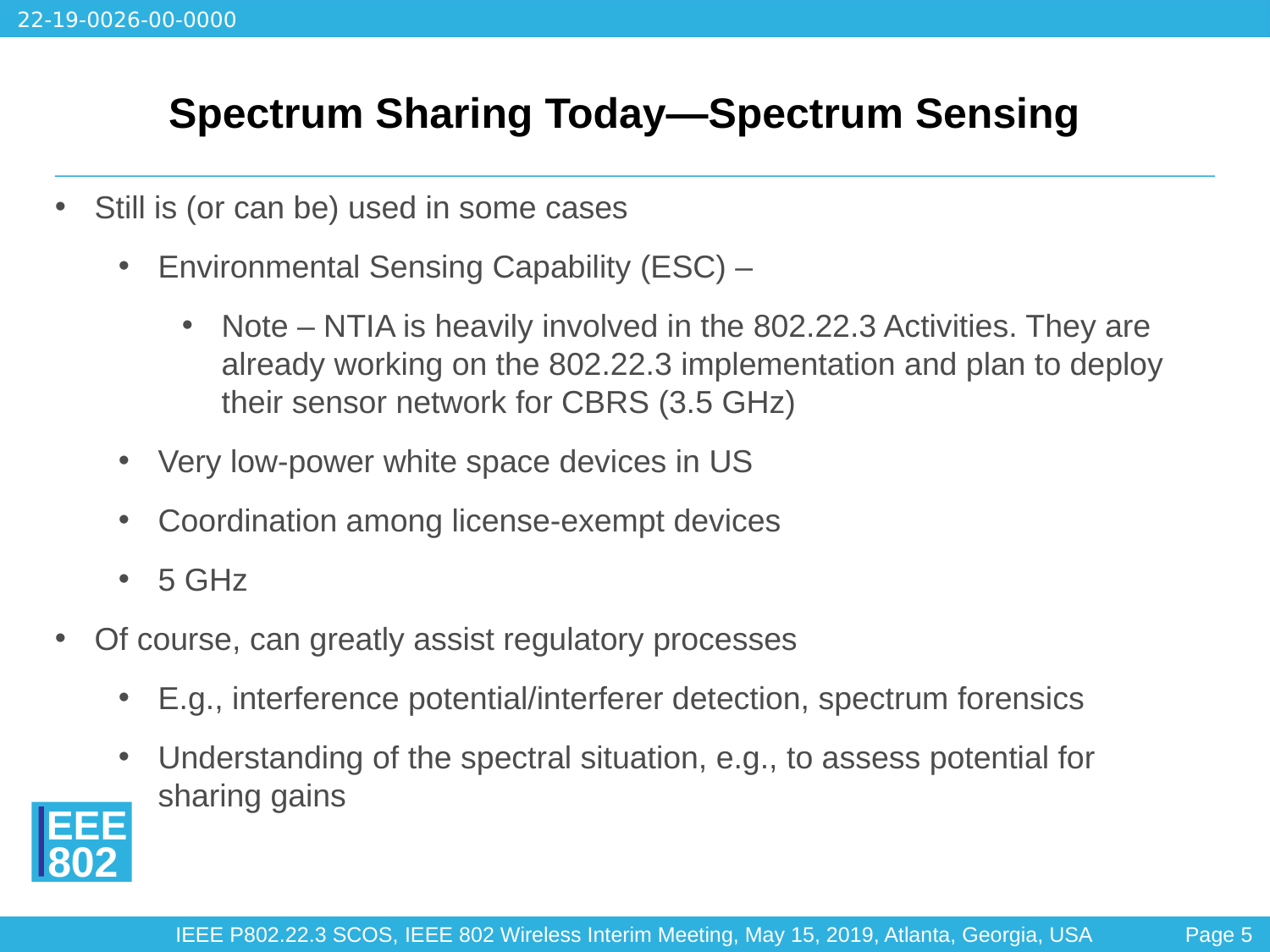

# Spectrum Sharing Today—Spectrum Sensing
Still is (or can be) used in some cases
Environmental Sensing Capability (ESC) –
Note – NTIA is heavily involved in the 802.22.3 Activities. They are already working on the 802.22.3 implementation and plan to deploy their sensor network for CBRS (3.5 GHz)
Very low-power white space devices in US
Coordination among license-exempt devices
5 GHz
Of course, can greatly assist regulatory processes
E.g., interference potential/interferer detection, spectrum forensics
Understanding of the spectral situation, e.g., to assess potential for sharing gains